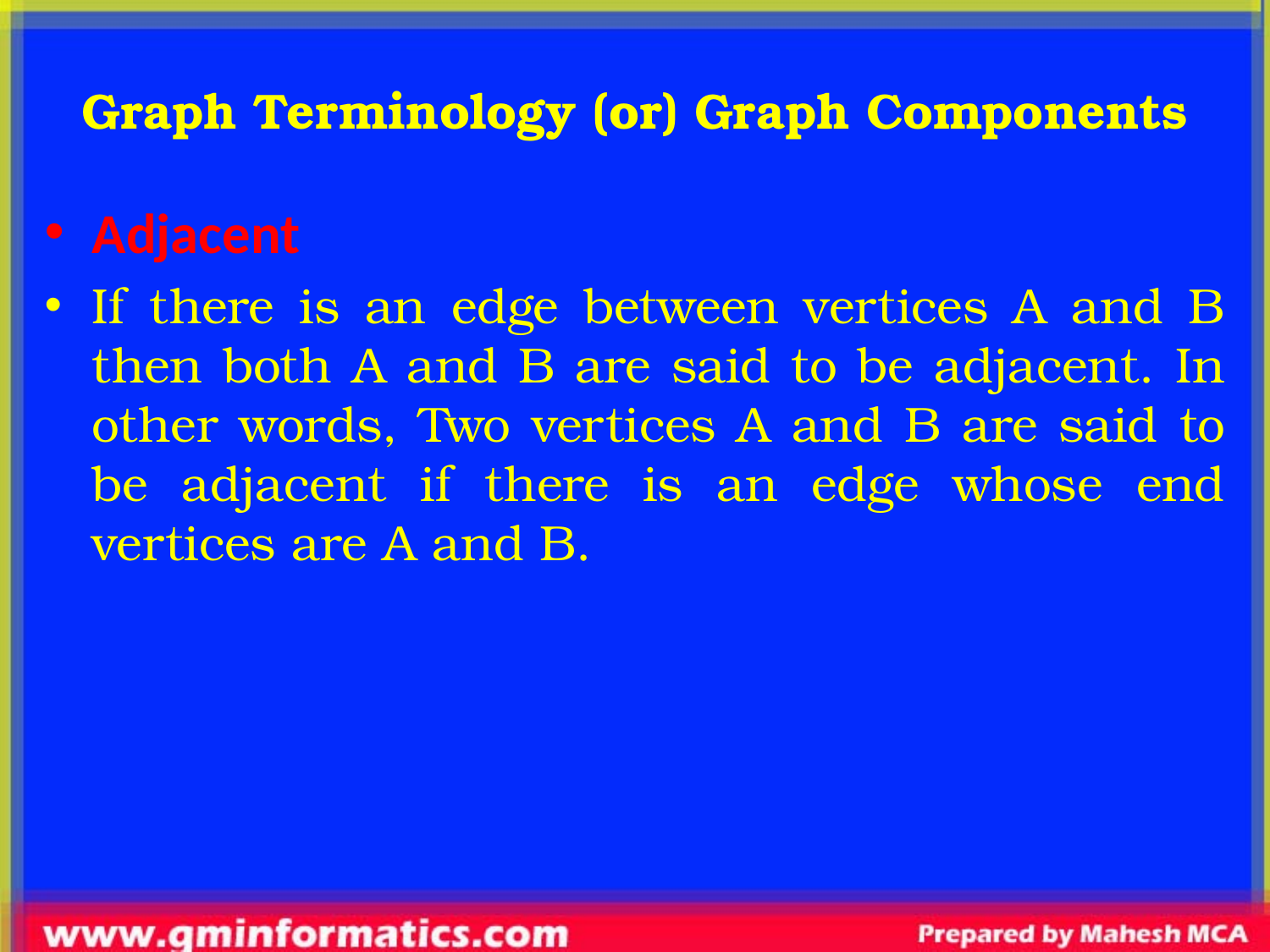

# Graph Terminology (or) Graph Components
Adjacent
If there is an edge between vertices A and B then both A and B are said to be adjacent. In other words, Two vertices A and B are said to be adjacent if there is an edge whose end vertices are A and B.